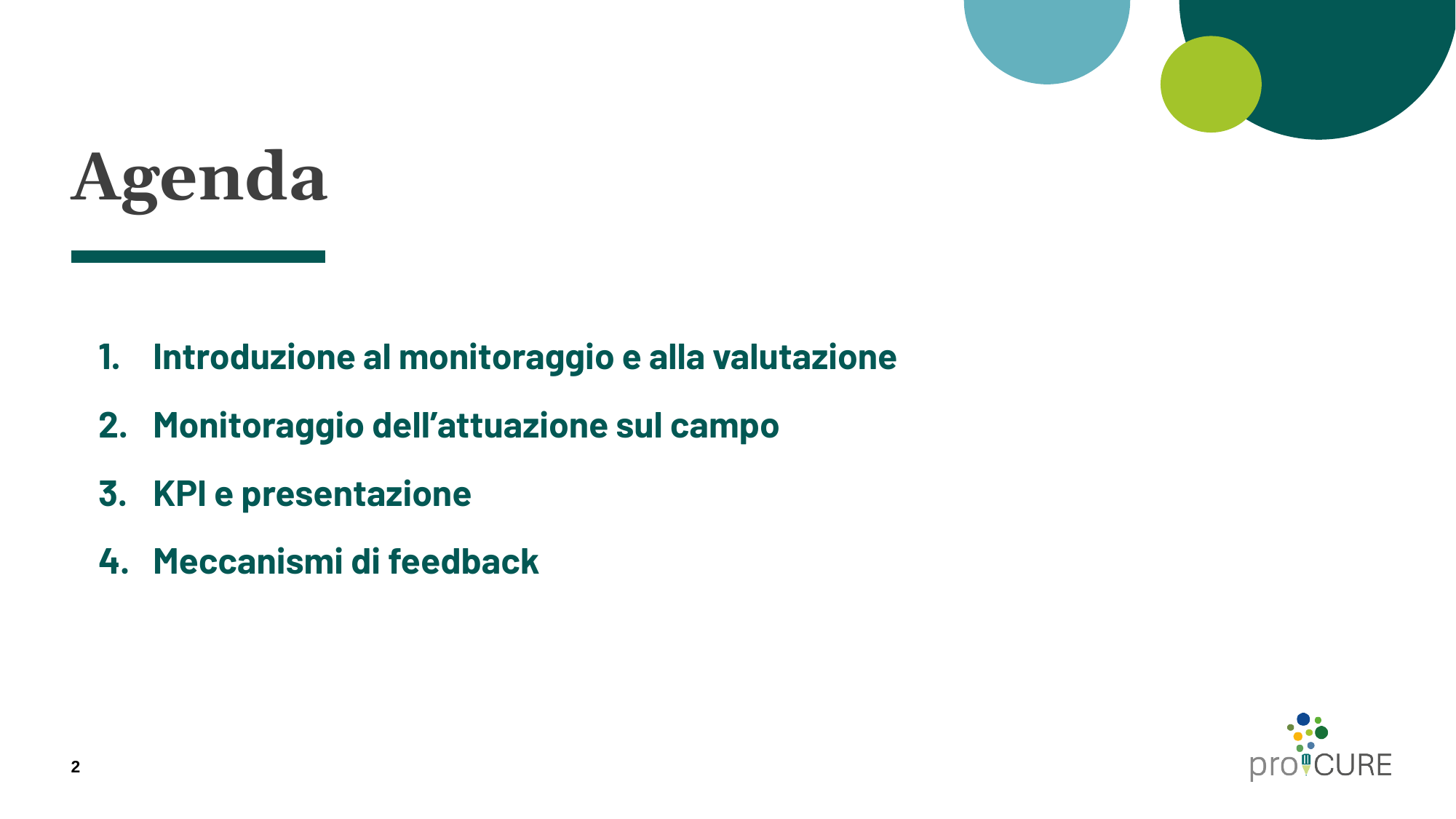

# Agenda
Introduzione al monitoraggio e alla valutazione
Monitoraggio dell’attuazione sul campo
KPI e presentazione
Meccanismi di feedback
2